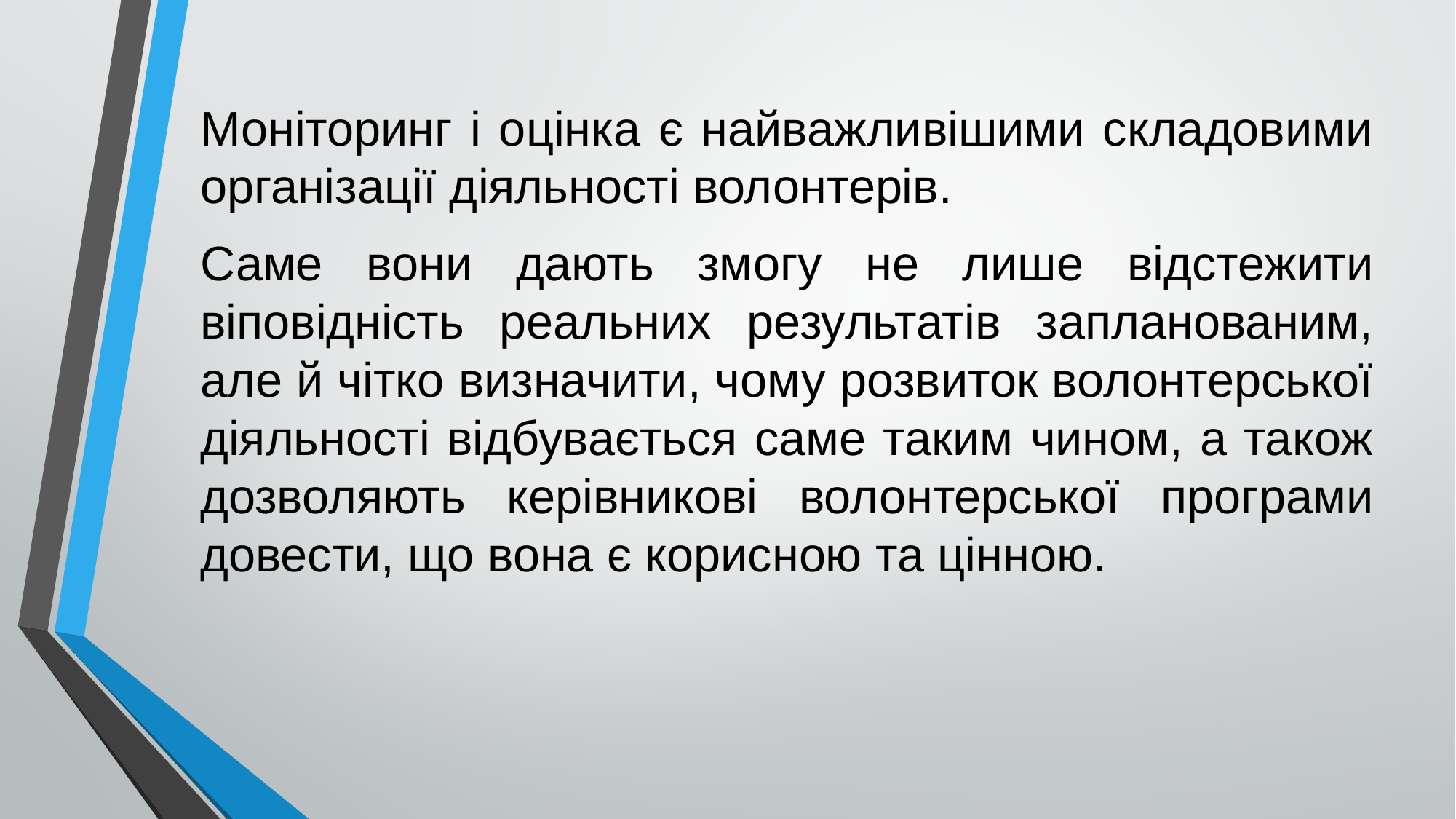

Моніторинг і оцінка є найважливішими складовими організації діяльності волонтерів.
Саме вони дають змогу не лише відстежити віповідність реальних результатів запланованим, але й чітко визначити, чому розвиток волонтерської діяльності відбувається саме таким чином, а також дозволяють керівникові волонтерської програми довести, що вона є корисною та цінною.